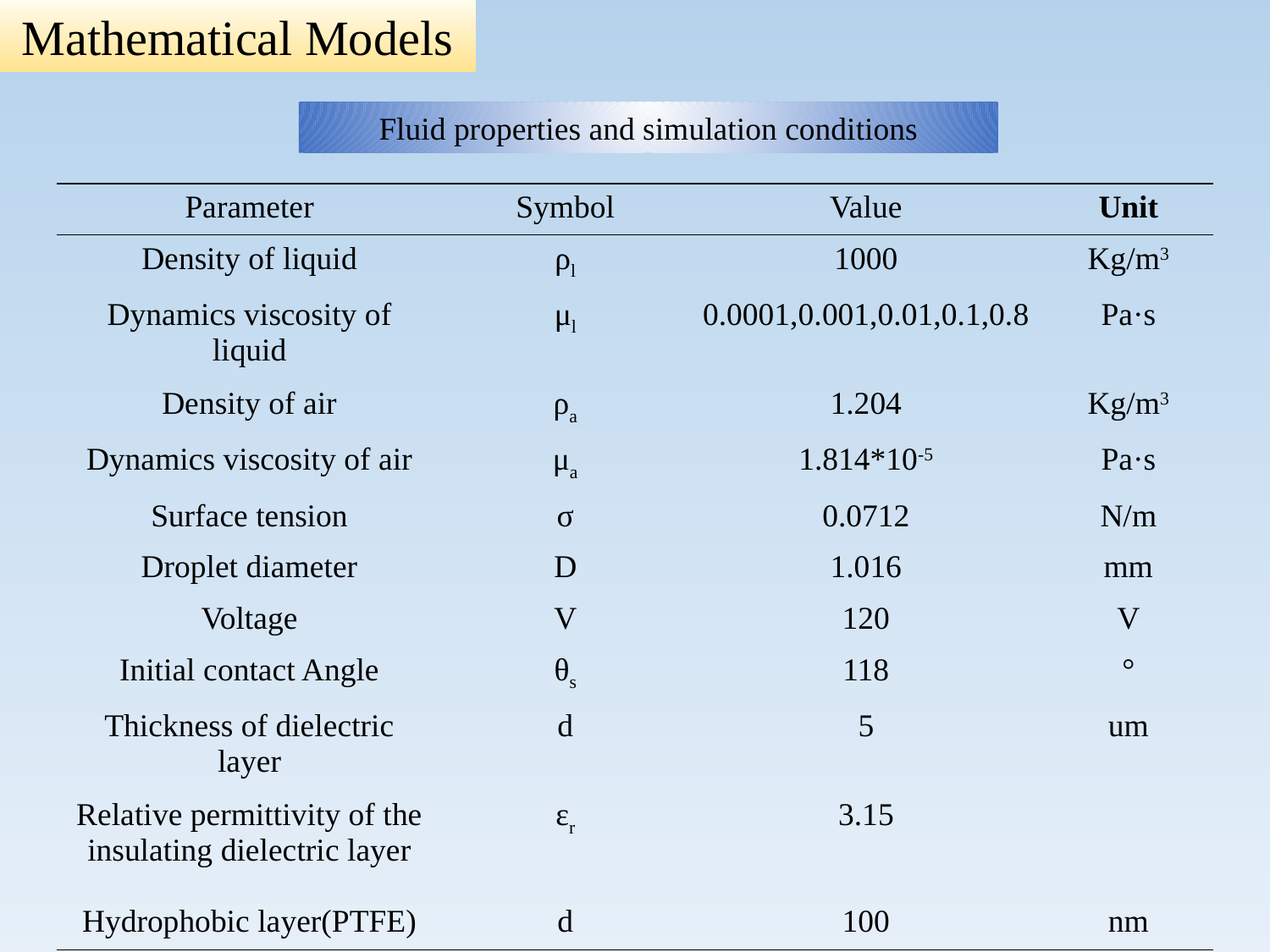

Mathematical Models
Fluid properties and simulation conditions
| Parameter | Symbol | Value | Unit |
| --- | --- | --- | --- |
| Density of liquid | ρl | 1000 | Kg/m3 |
| Dynamics viscosity of liquid | μl | 0.0001,0.001,0.01,0.1,0.8 | Pa·s |
| Density of air | ρa | 1.204 | Kg/m3 |
| Dynamics viscosity of air | μa | 1.814\*10-5 | Pa·s |
| Surface tension | σ | 0.0712 | N/m |
| Droplet diameter | D | 1.016 | mm |
| Voltage | V | 120 | V |
| Initial contact Angle | θs | 118 | ° |
| Thickness of dielectric layer | d | 5 | um |
| Relative permittivity of the insulating dielectric layer | εr | 3.15 |  |
| Hydrophobic layer(PTFE) | d | 100 | nm |